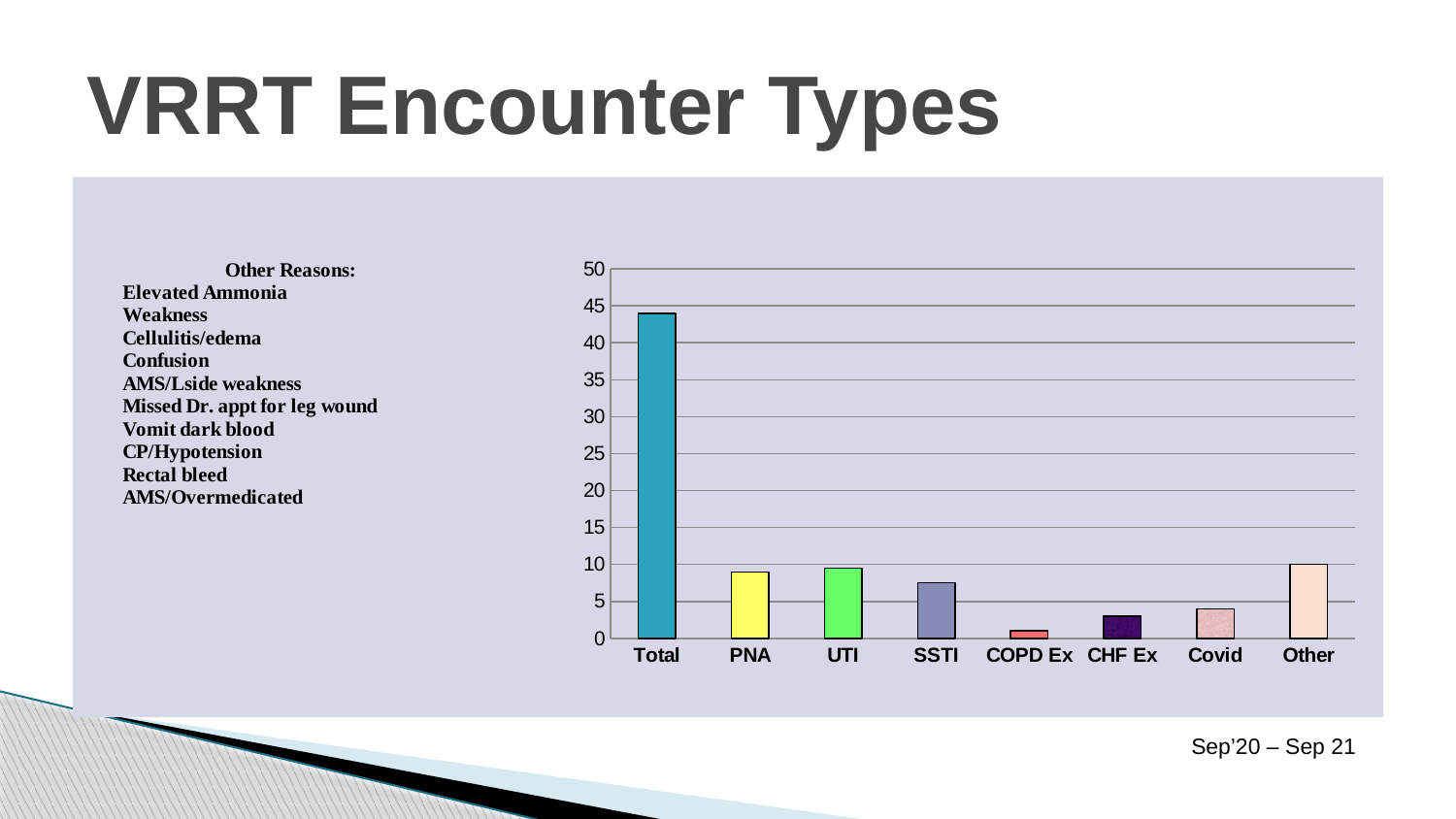

# VRRT Encounter Types

### Chart

| Category | VRRT Encounters |
|---|---|
| Total | 44.0 |
| PNA | 9.0 |
| UTI | 9.5 |
| SSTI | 7.5 |
| COPD Ex | 1.0 |
| CHF Ex | 3.0 |
| Covid | 4.0 |
| Other | 10.0 |
Sep’20 – Sep 21